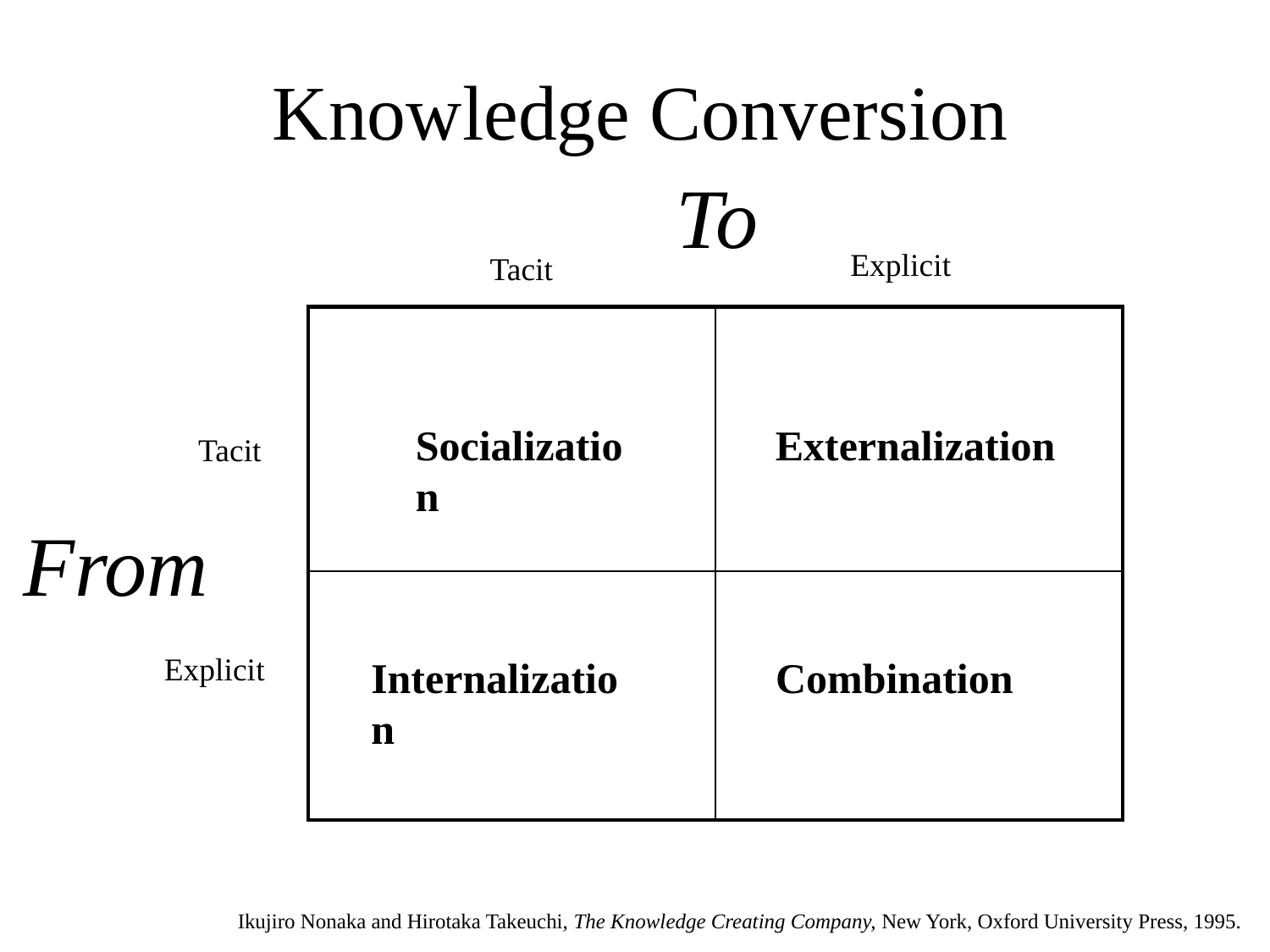

# Knowledge Conversion
To
Explicit
Tacit
|  |  |
| --- | --- |
|  |  |
Socialization
Externalization
Tacit
From
Explicit
Internalization
Combination
Ikujiro Nonaka and Hirotaka Takeuchi, The Knowledge Creating Company, New York, Oxford University Press, 1995.